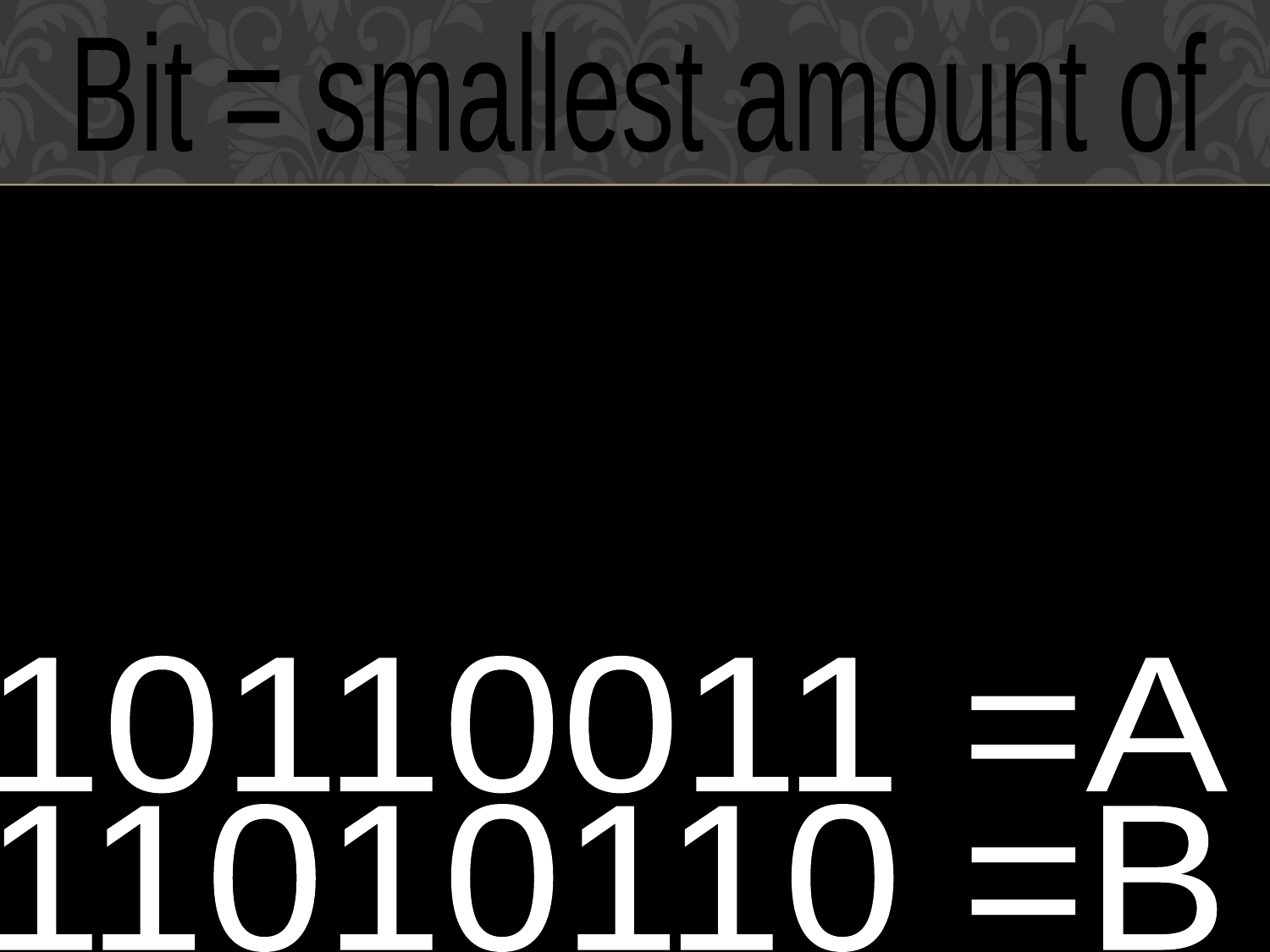

Bit = smallest amount of
info on a computer (1 or 0)

Byte = 8 Bits = 1 character
10110011 =A
11010110 =B